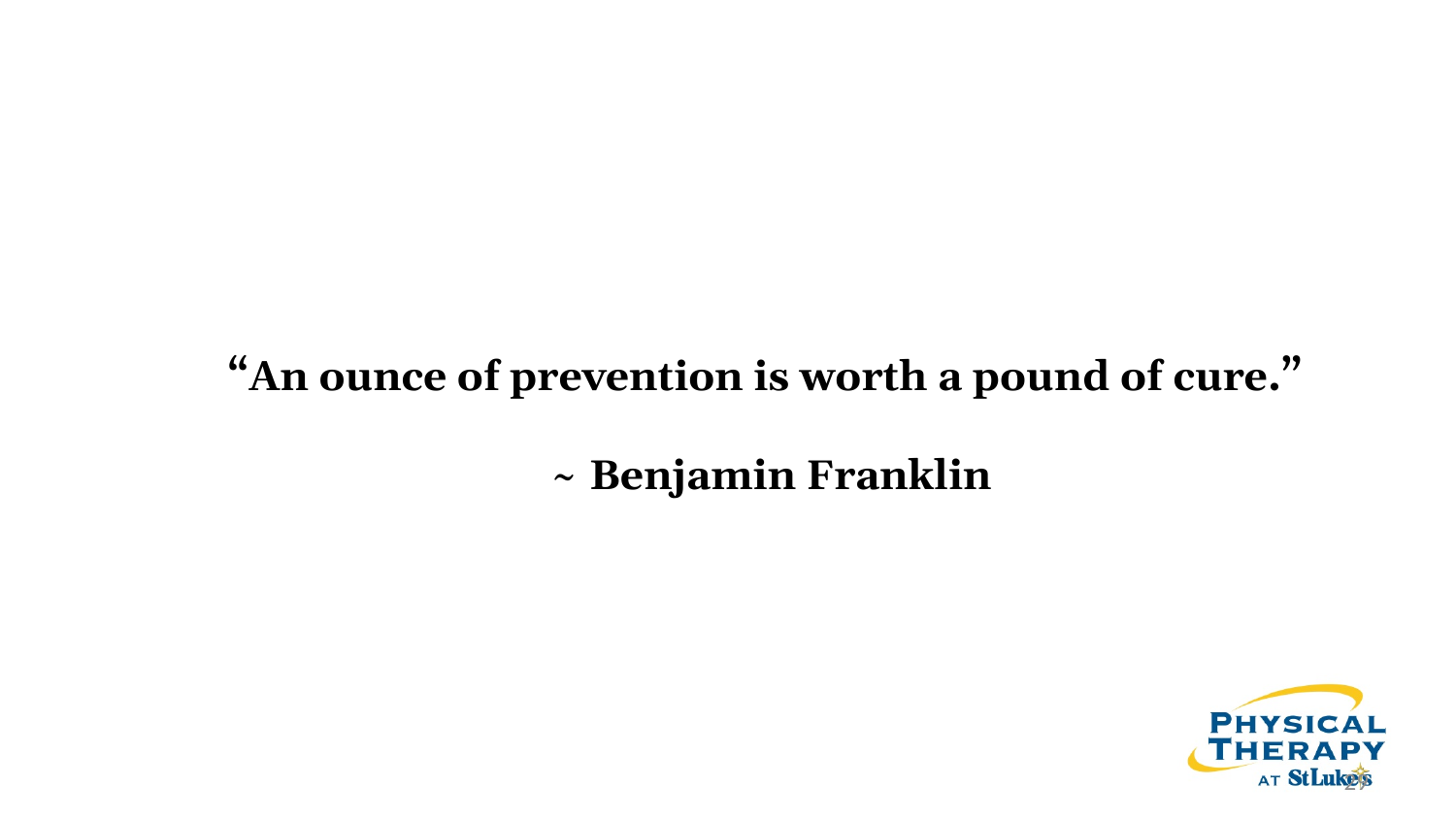

“An ounce of prevention is worth a pound of cure.”
~ Benjamin Franklin
29